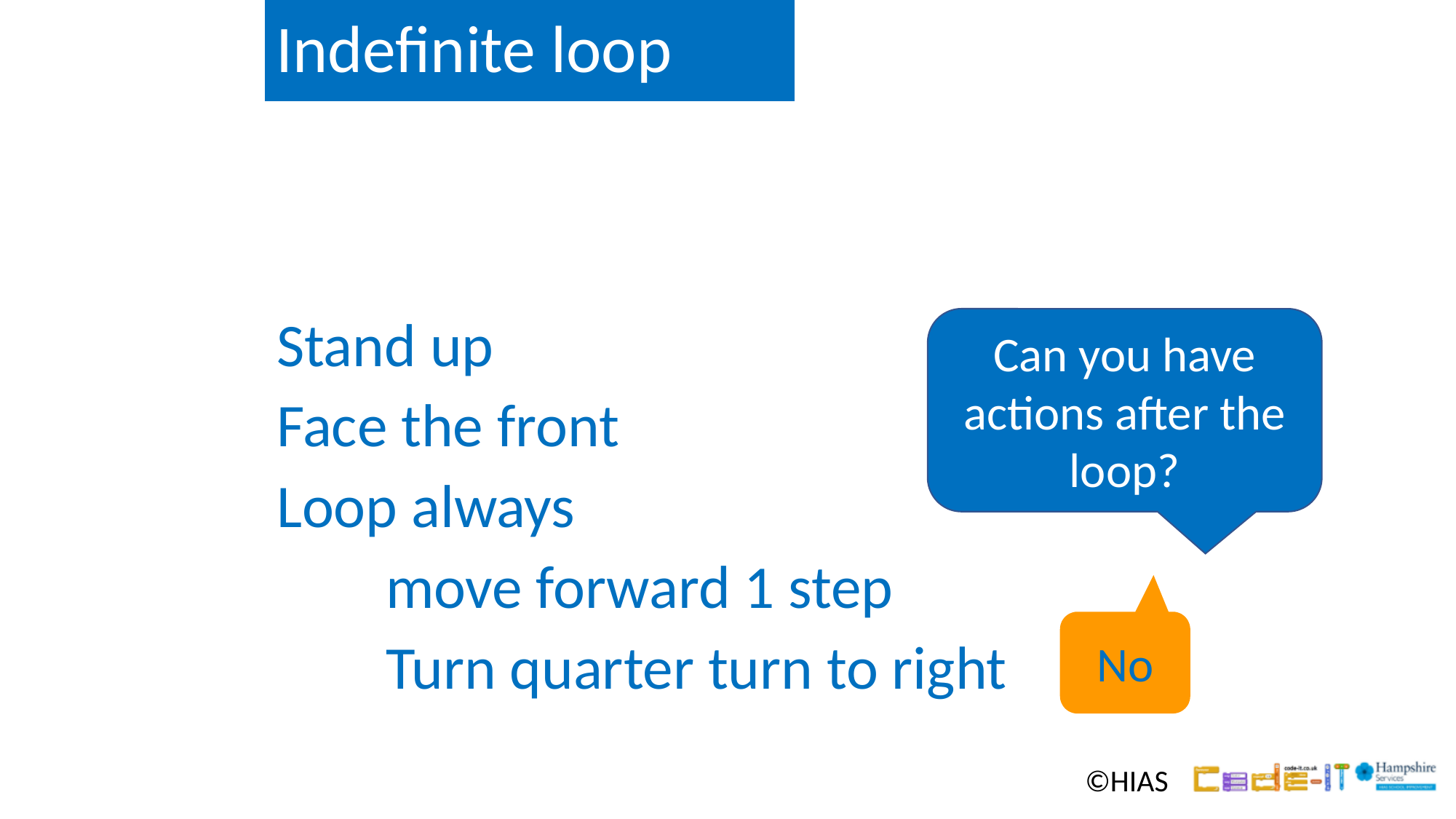

# Indefinite loop
Stand up
Face the front
Loop always
	move forward 1 step
	Turn quarter turn to right
Can you have actions after the loop?
No